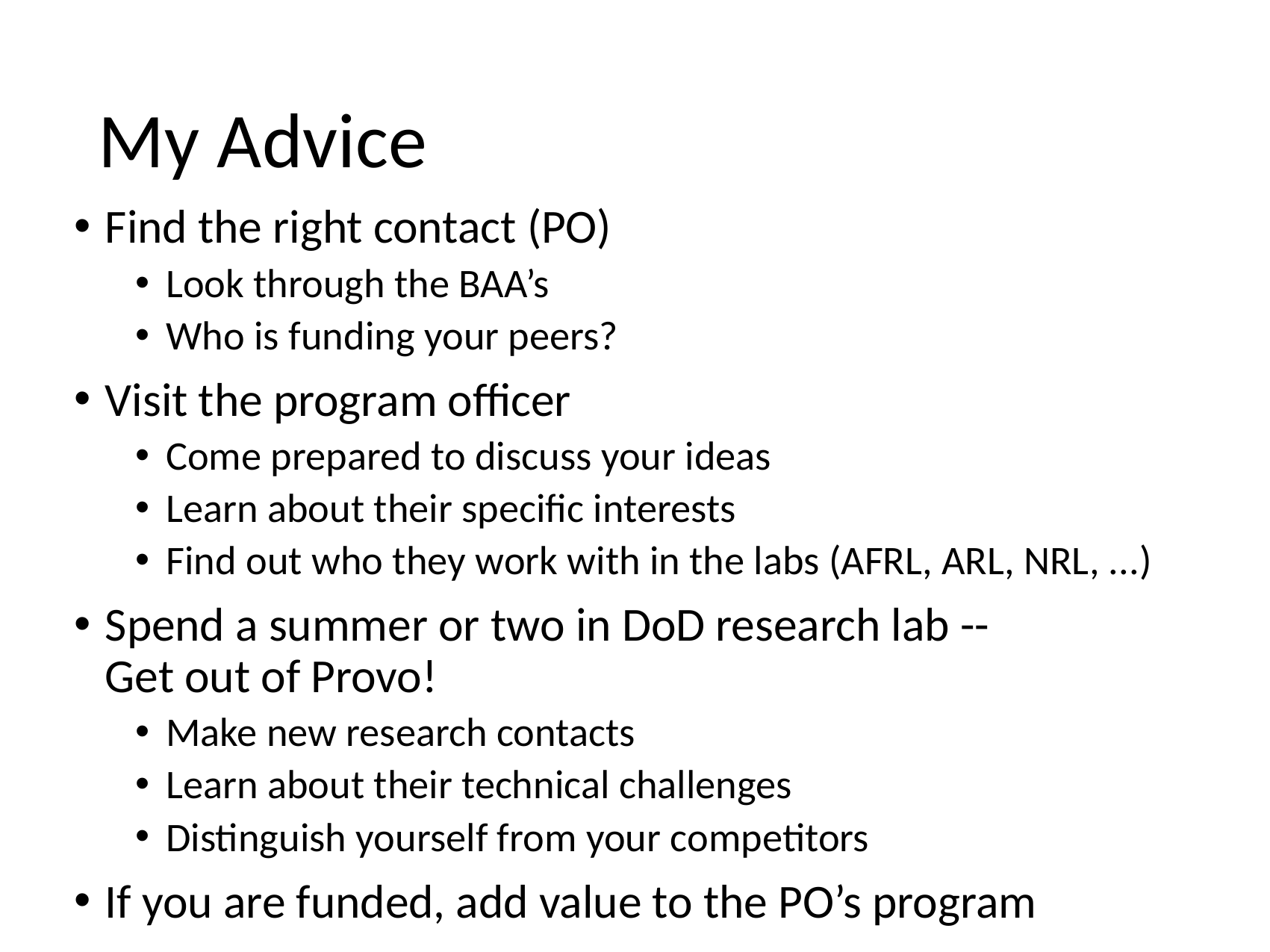

# My Advice
Find the right contact (PO)
Look through the BAA’s
Who is funding your peers?
Visit the program officer
Come prepared to discuss your ideas
Learn about their specific interests
Find out who they work with in the labs (AFRL, ARL, NRL, ...)
Spend a summer or two in DoD research lab --
Get out of Provo!
Make new research contacts
Learn about their technical challenges
Distinguish yourself from your competitors
If you are funded, add value to the PO’s program